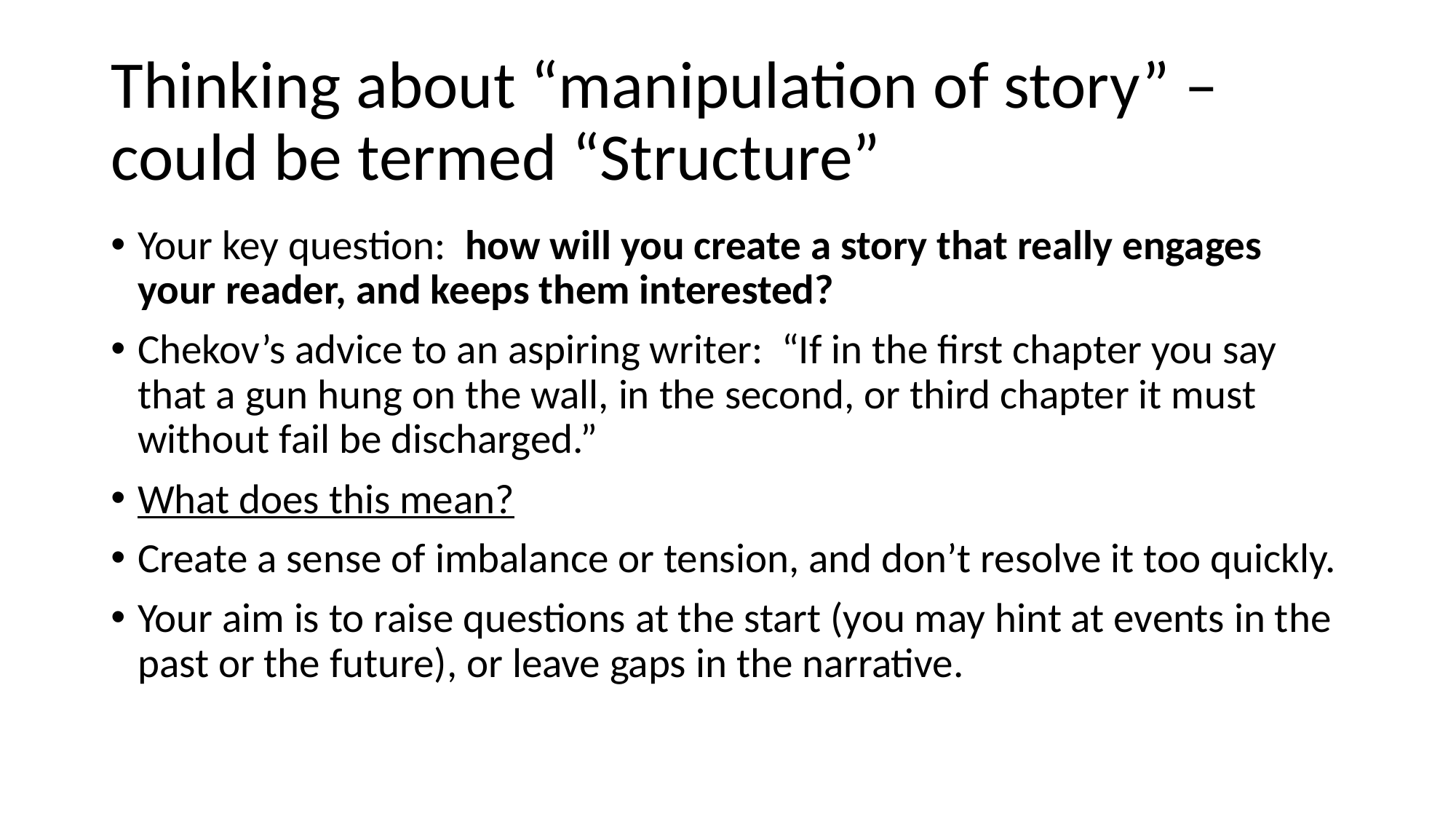

# Thinking about “manipulation of story” – could be termed “Structure”
Your key question:  how will you create a story that really engages your reader, and keeps them interested?
Chekov’s advice to an aspiring writer:  “If in the first chapter you say that a gun hung on the wall, in the second, or third chapter it must without fail be discharged.”
What does this mean?
Create a sense of imbalance or tension, and don’t resolve it too quickly.
Your aim is to raise questions at the start (you may hint at events in the past or the future), or leave gaps in the narrative.